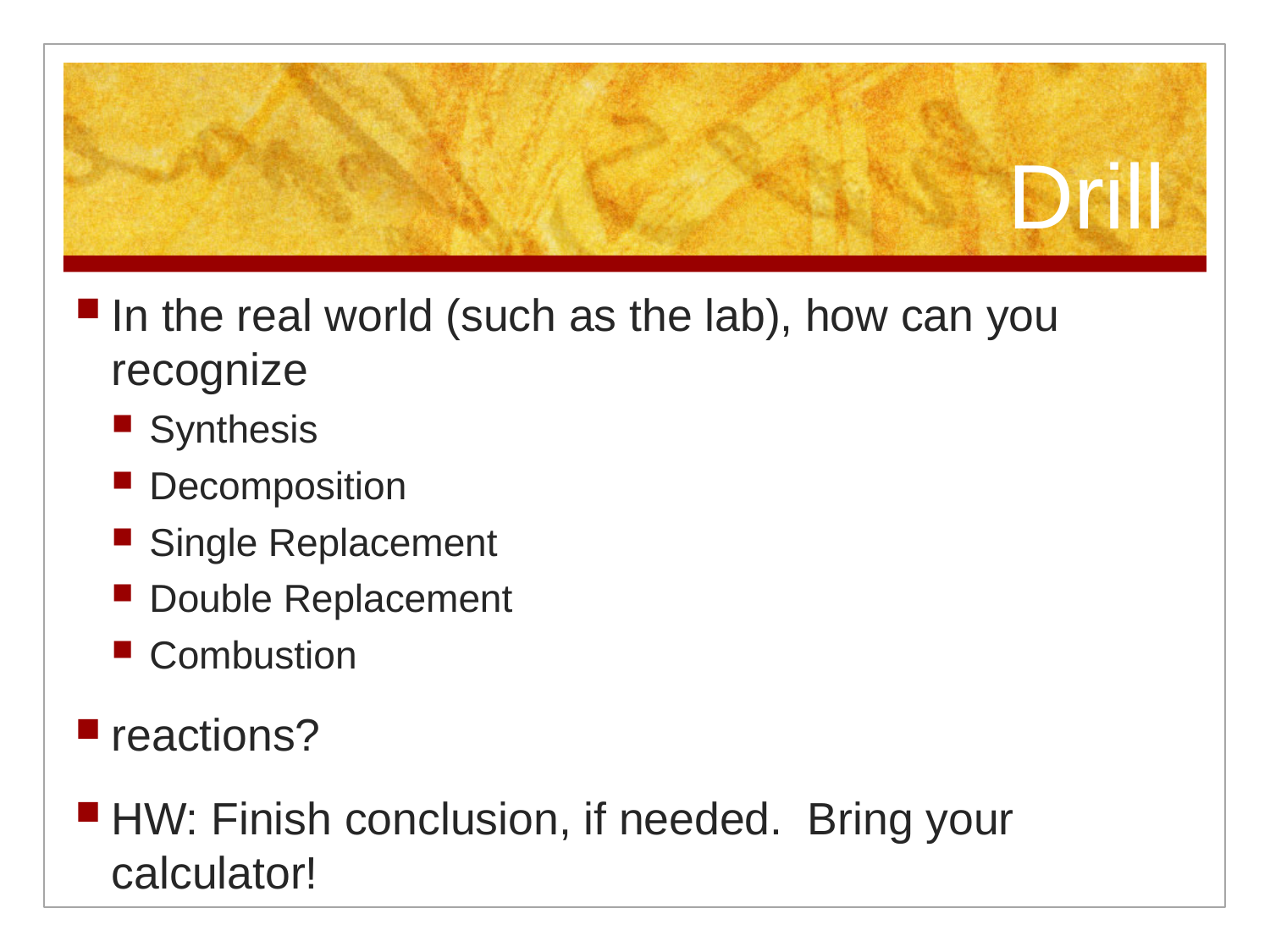

# Drill
In the real world (such as the lab), how can you recognize
Synthesis
Decomposition
Single Replacement
Double Replacement
Combustion
reactions?
HW: Finish conclusion, if needed.  Bring your calculator!